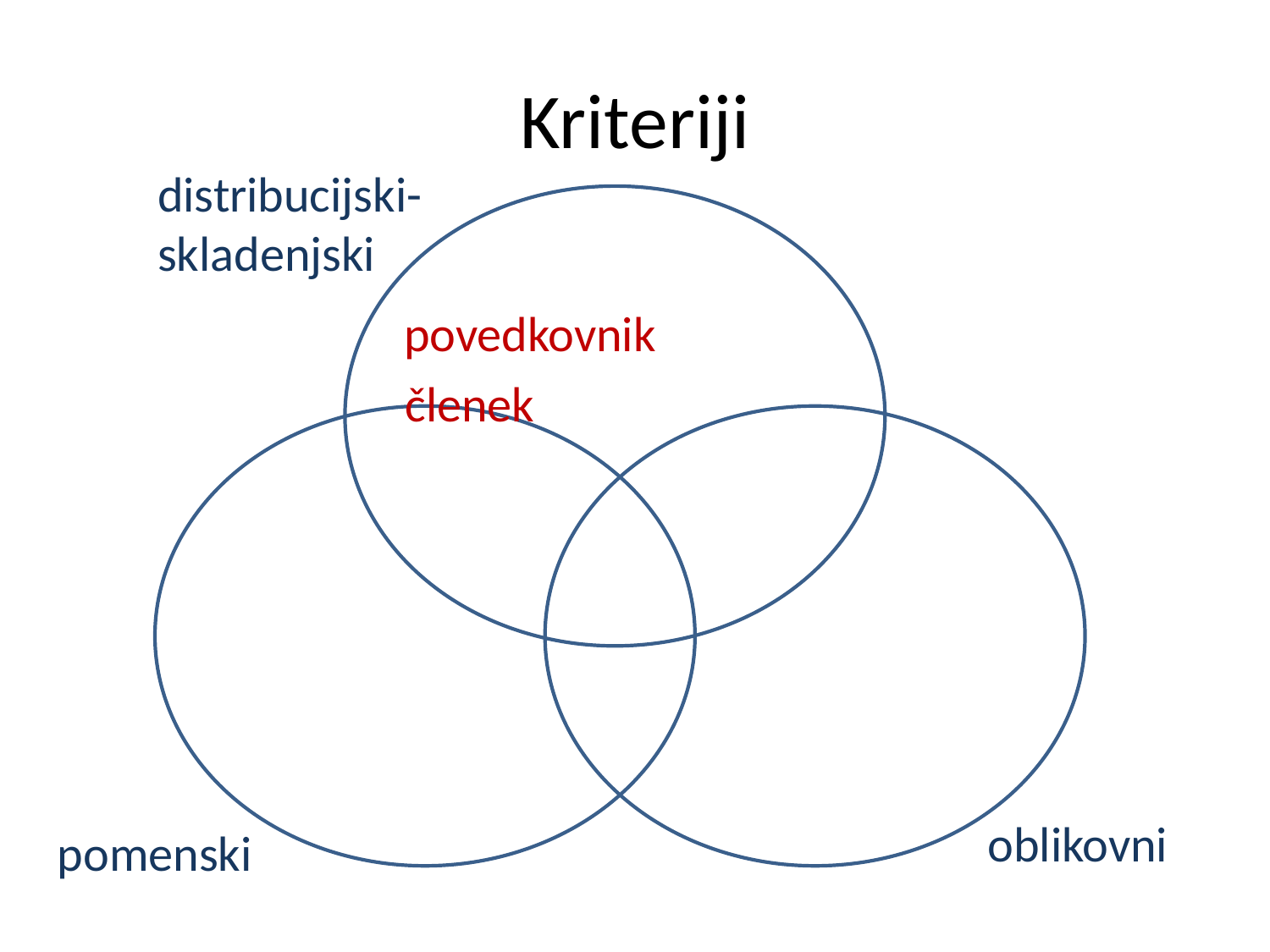

# Kriteriji
distribucijski- skladenjski

povedkovnik
členek

oblikovni
pomenski